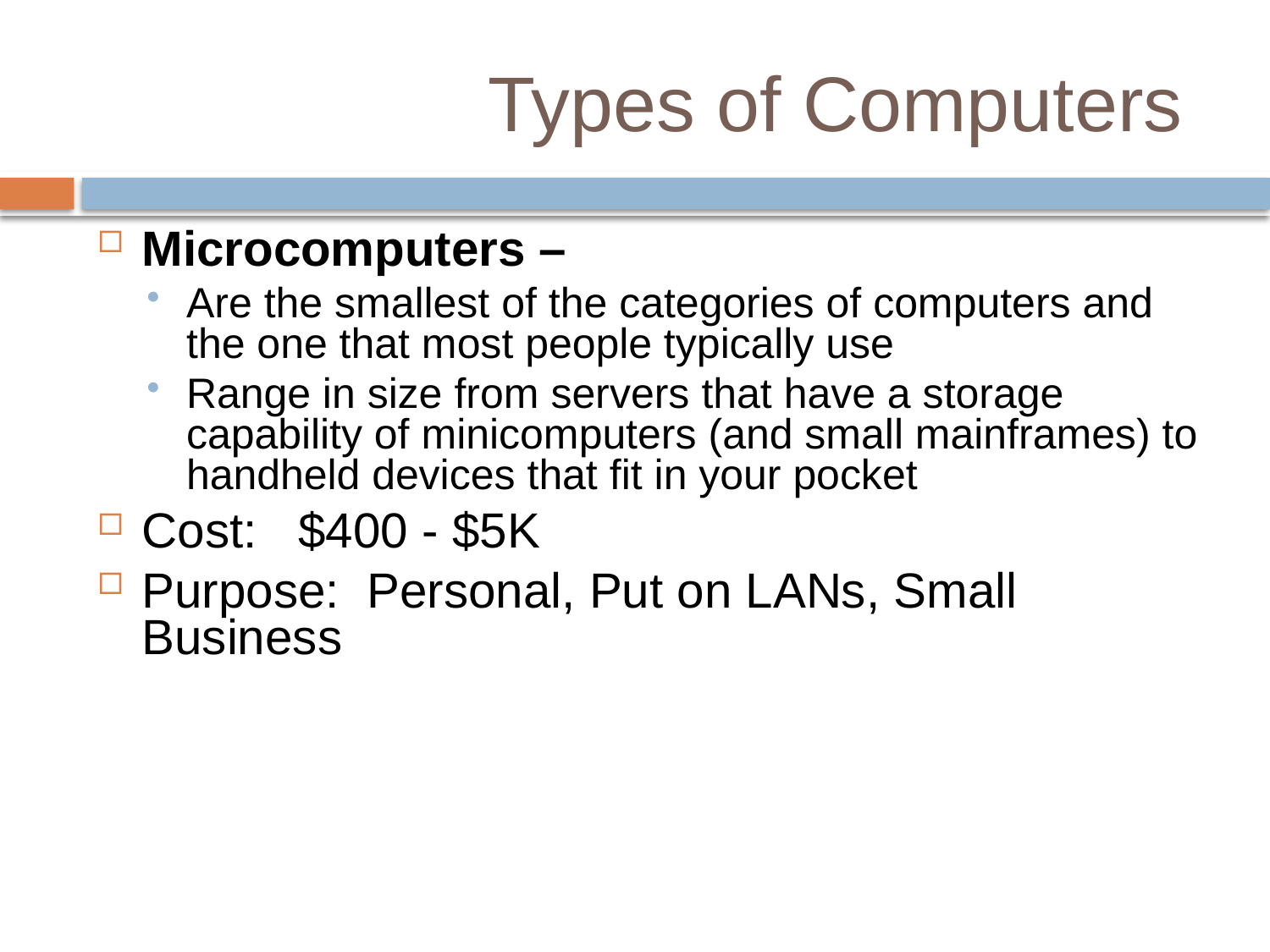

# Types of Computers
Microcomputers –
Are the smallest of the categories of computers and the one that most people typically use
Range in size from servers that have a storage capability of minicomputers (and small mainframes) to handheld devices that fit in your pocket
Cost:   $400 - $5K
Purpose:  Personal, Put on LANs, Small Business